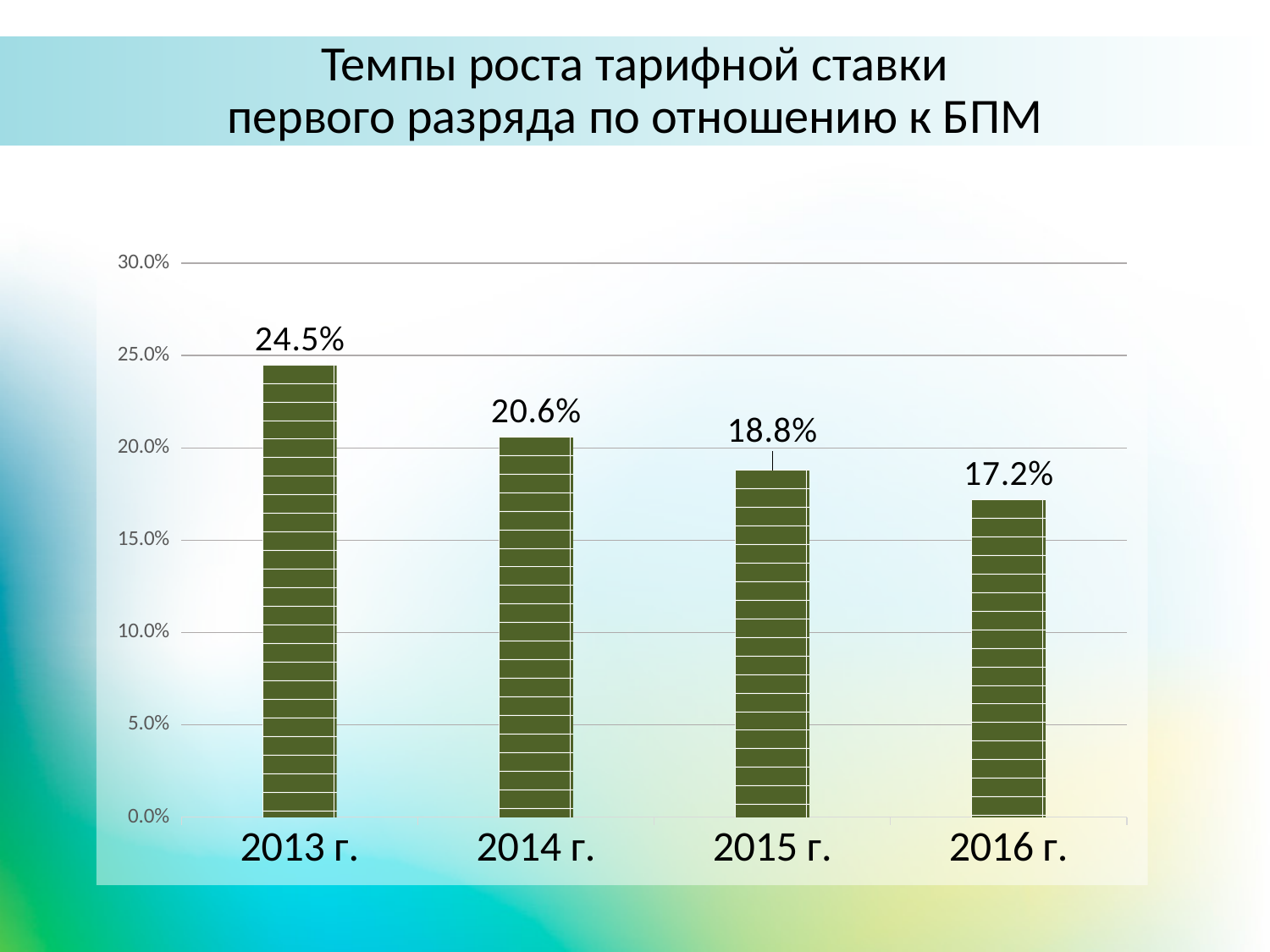

Темпы роста тарифной ставки
 первого разряда по отношению к БПМ

### Chart

| Category | Ряд 1 |
|---|---|
| 2013 г. | 0.245 |
| 2014 г. | 0.206 |
| 2015 г. | 0.188 |
| 2016 г. | 0.172 |